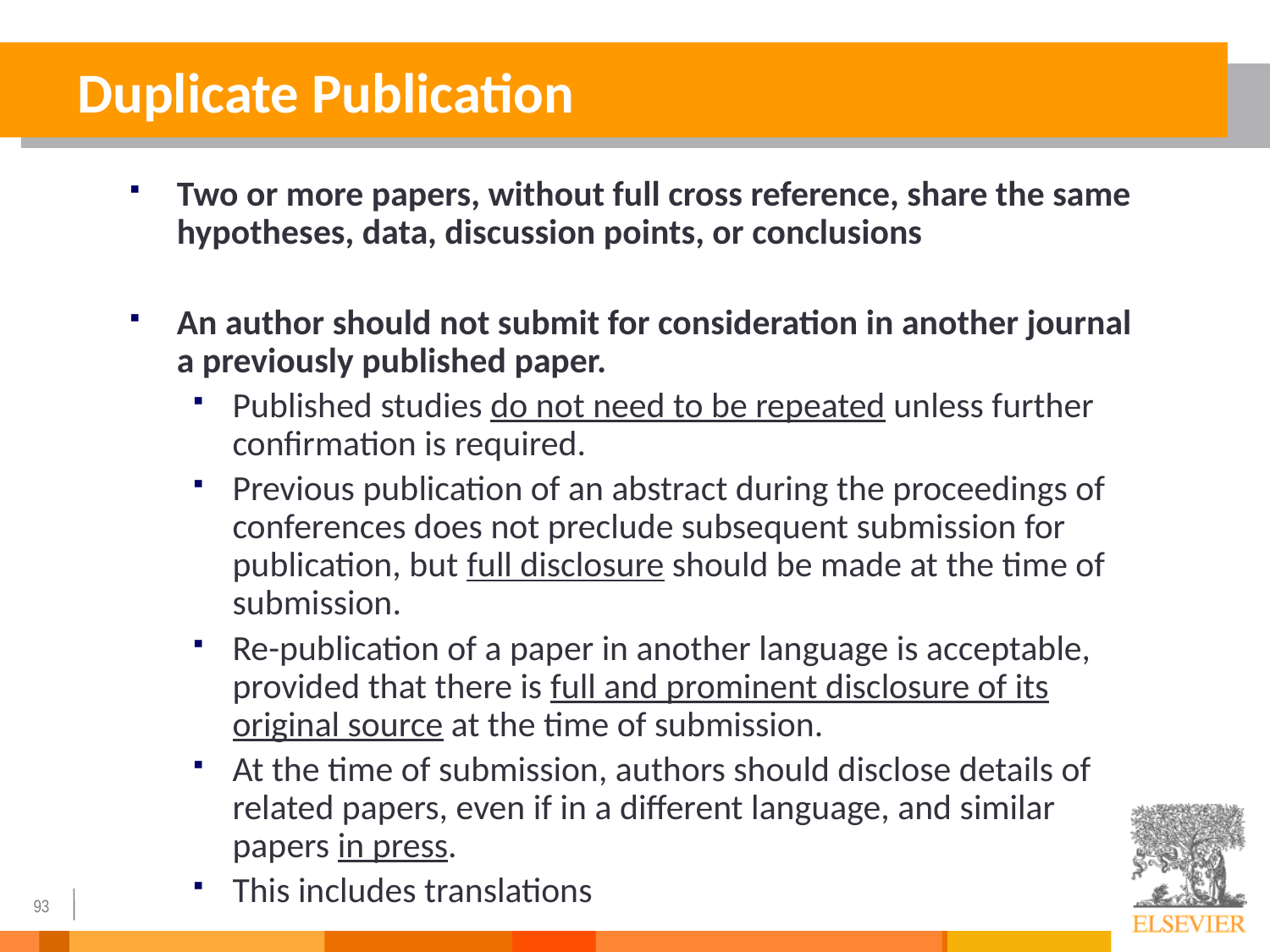

Duplicate Publication
Two or more papers, without full cross reference, share the same hypotheses, data, discussion points, or conclusions

An author should not submit for consideration in another journal a previously published paper.
Published studies do not need to be repeated unless further confirmation is required.
Previous publication of an abstract during the proceedings of conferences does not preclude subsequent submission for publication, but full disclosure should be made at the time of submission.
Re-publication of a paper in another language is acceptable, provided that there is full and prominent disclosure of its original source at the time of submission.
At the time of submission, authors should disclose details of related papers, even if in a different language, and similar papers in press.
This includes translations